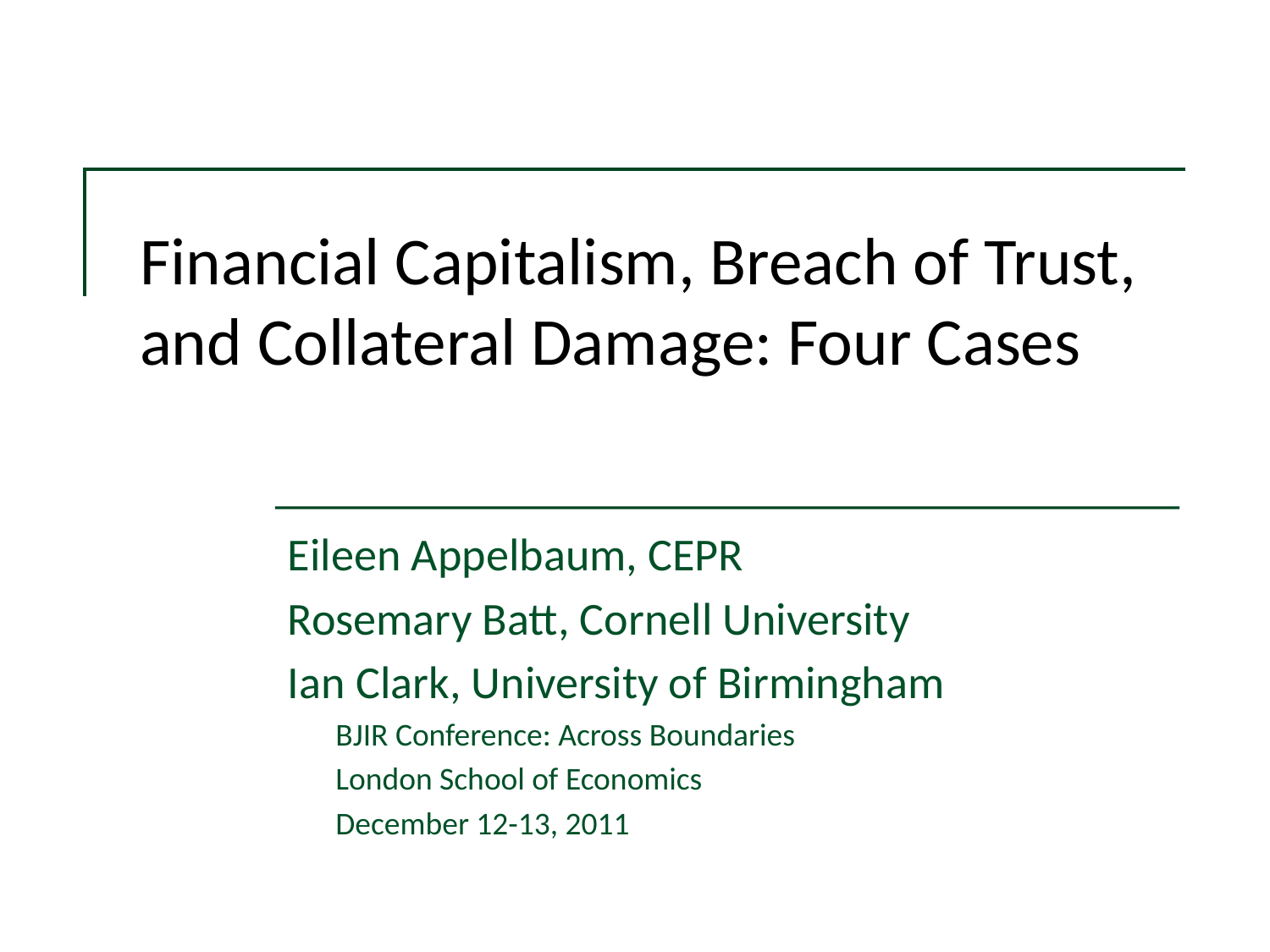

# Financial Capitalism, Breach of Trust, and Collateral Damage: Four Cases
Eileen Appelbaum, CEPR
Rosemary Batt, Cornell University
Ian Clark, University of Birmingham
BJIR Conference: Across Boundaries
London School of Economics
December 12-13, 2011